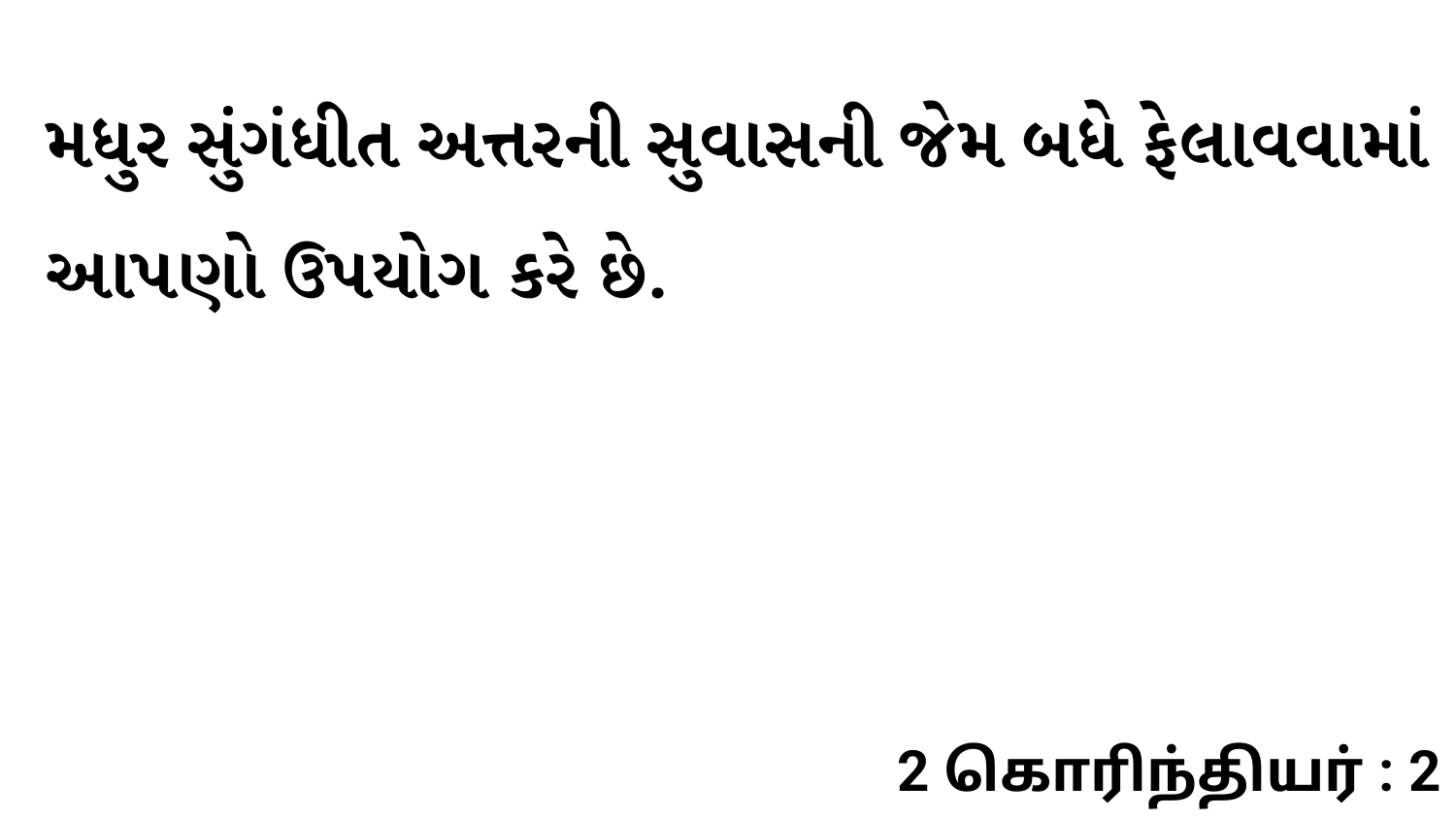

મધુર સુંગંધીત અત્તરની સુવાસની જેમ બધે ફેલાવવામાં આપણો ઉપયોગ કરે છે.
2 கொரிந்தியர் : 2